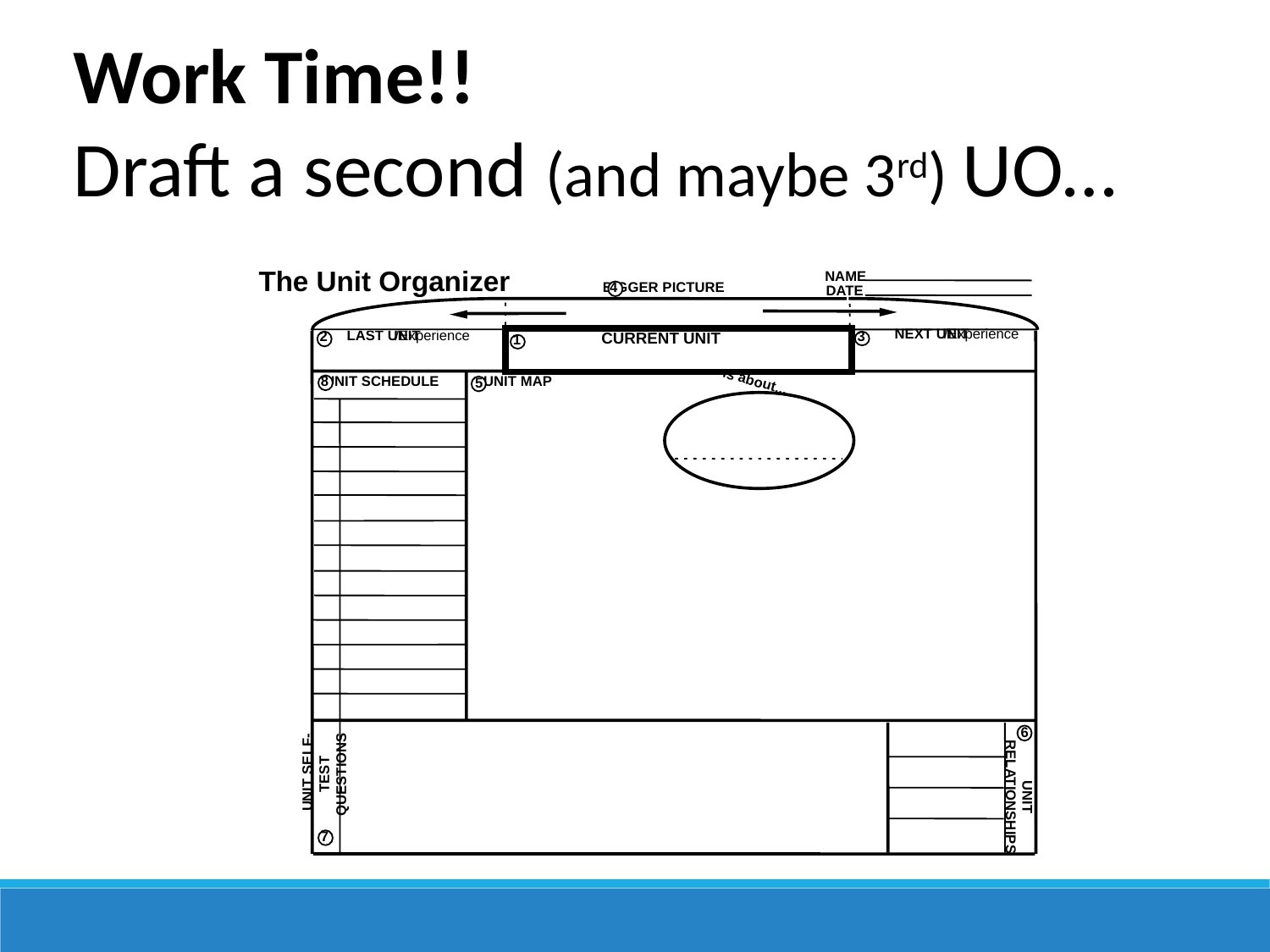

Work Time!!
Draft a second (and maybe 3rd) UO…

The Unit Organizer
NAME

4
BIGGER PICTURE

DATE

NEXT UNIT
/Experience
LAST UNIT
/Experience
2
3
CURRENT UNIT
CURRENT UNIT

1

8
UNIT SCHEDULE

UNIT MAP
is about...
5

6

 UNIT SELF-TEST QUESTIONS

RELATIONSHIPS
 UNIT

7